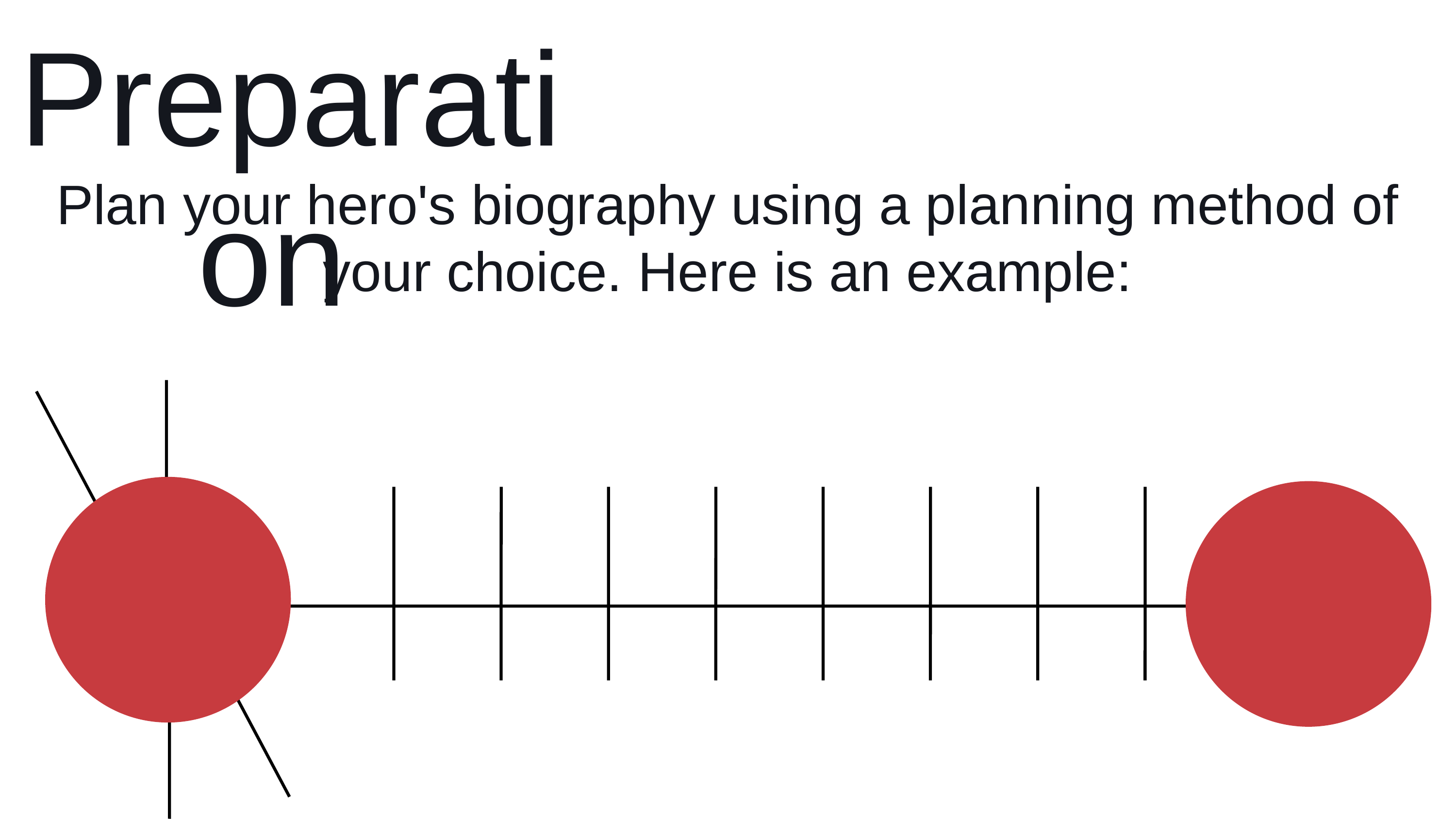

Preparation
Plan your hero's biography using a planning method of your choice. Here is an example: